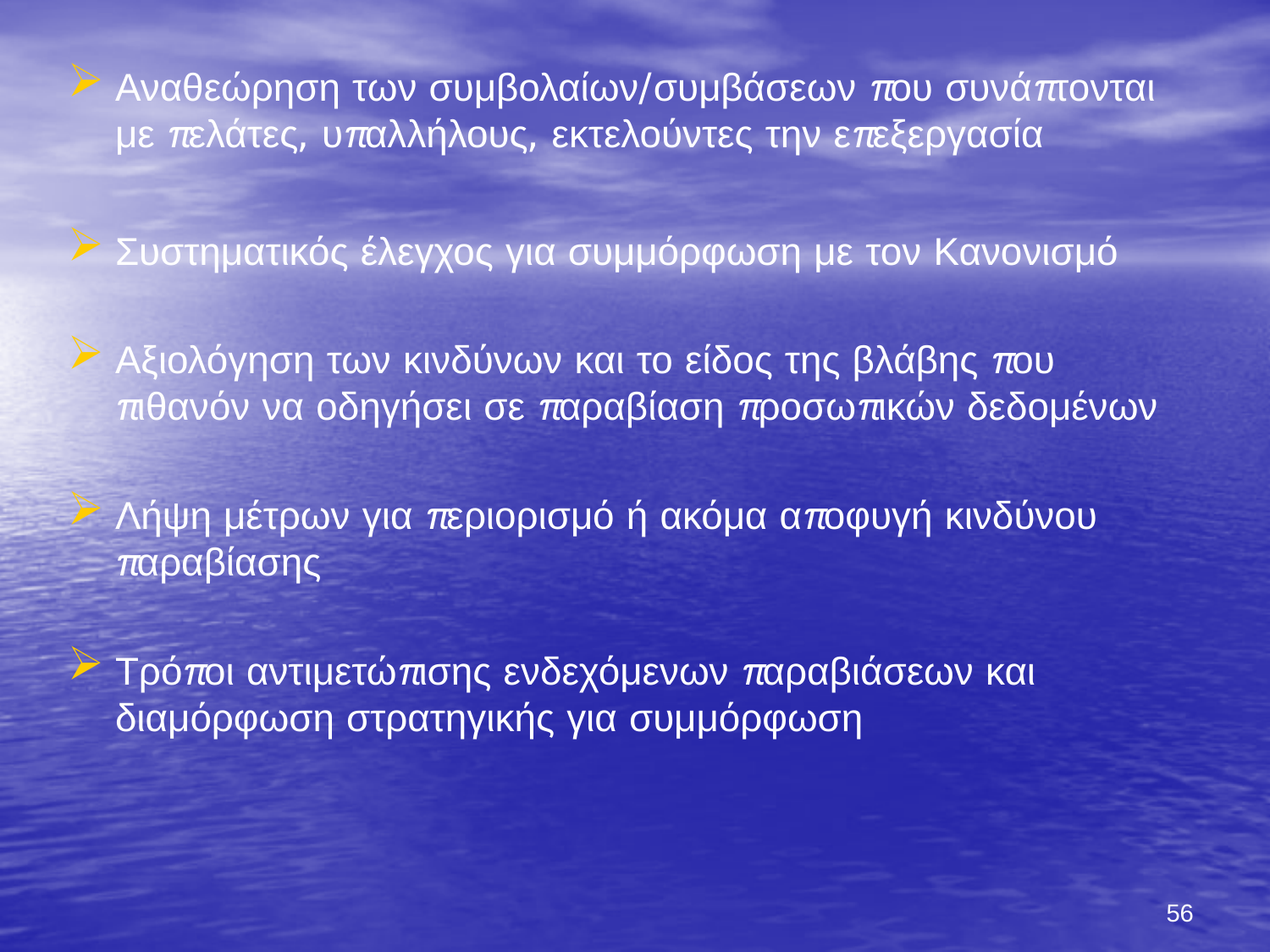

Αναθεώρηση των συμβολαίων/συμβάσεων που συνάπτονται με πελάτες, υπαλλήλους, εκτελούντες την επεξεργασία

Συστηματικός έλεγχος για συμμόρφωση με τον Κανονισμό

Αξιολόγηση των κινδύνων και το είδος της βλάβης που πιθανόν να οδηγήσει σε παραβίαση προσωπικών δεδομένων

Λήψη μέτρων για περιορισμό ή ακόμα αποφυγή κινδύνου παραβίασης

Τρόποι αντιμετώπισης ενδεχόμενων παραβιάσεων και διαμόρφωση στρατηγικής για συμμόρφωση

#
56